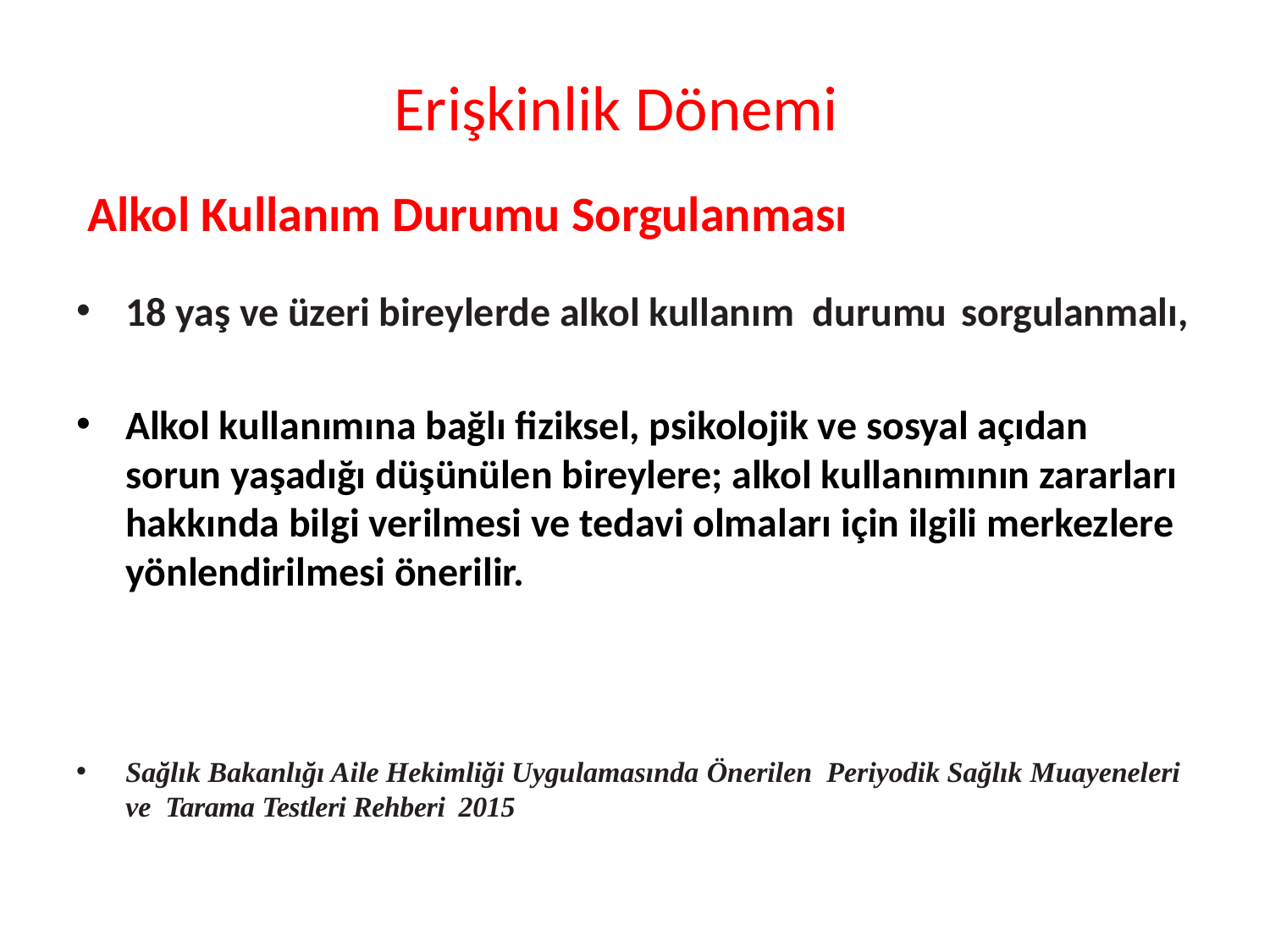

# Erişkinlik Dönemi
Alkol Kullanım Durumu Sorgulanması

18 yaş ve üzeri bireylerde alkol kullanım  durumu sorgulanmalı,

Alkol kullanımına bağlı fiziksel, psikolojik ve sosyal açıdan sorun yaşadığı düşünülen bireylere; alkol kullanımının zararları hakkında bilgi verilmesi ve tedavi olmaları için ilgili merkezlere yönlendirilmesi önerilir.

Sağlık Bakanlığı Aile Hekimliği Uygulamasında Önerilen  Periyodik Sağlık Muayeneleri ve  Tarama Testleri Rehberi  2015